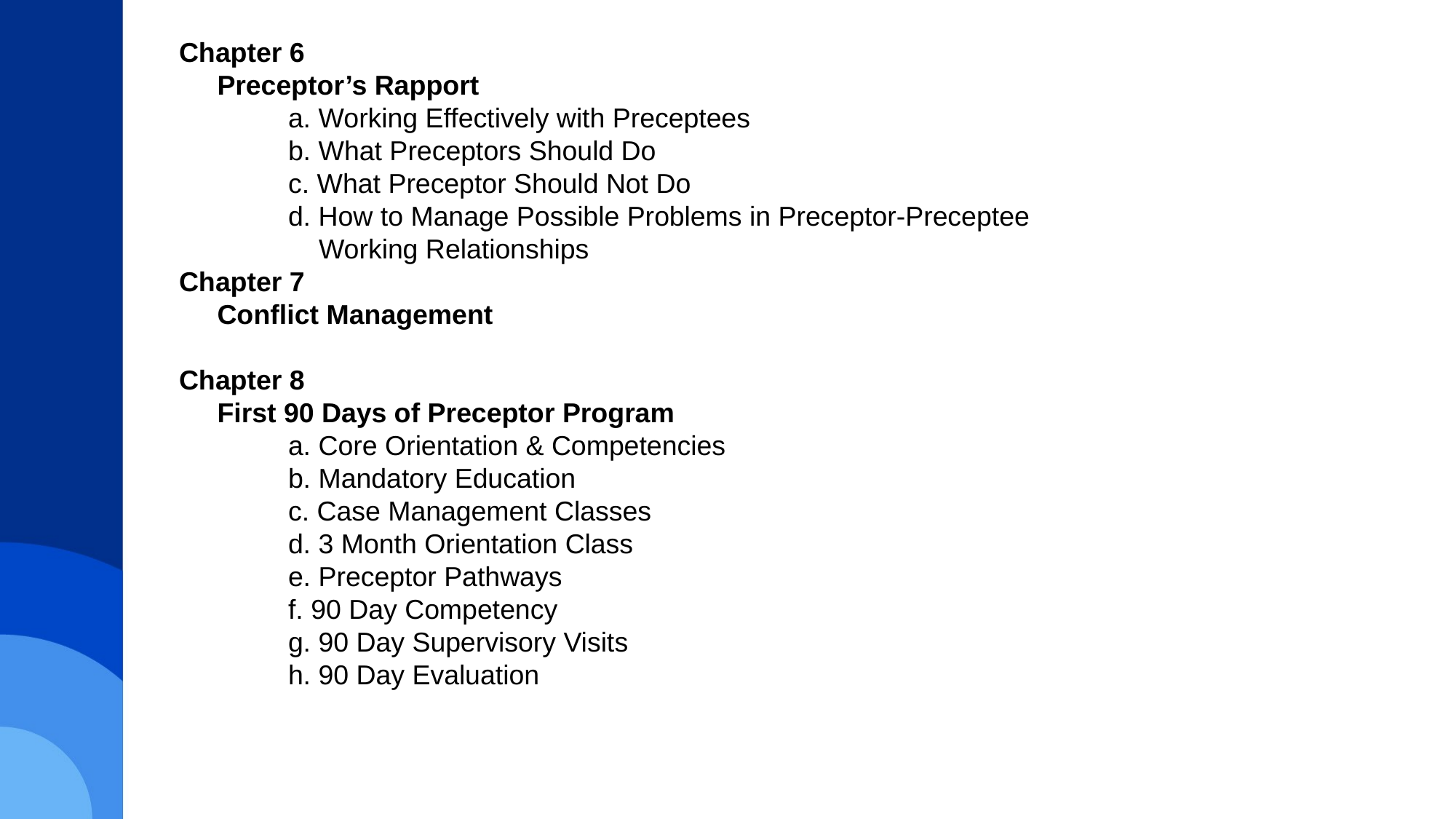

Chapter 6
     Preceptor’s Rapport
	a. Working Effectively with Preceptees
	b. What Preceptors Should Do
	c. What Preceptor Should Not Do
	d. How to Manage Possible Problems in Preceptor-Preceptee
	    Working Relationships
Chapter 7
     Conflict Management

Chapter 8
     First 90 Days of Preceptor Program
	a. Core Orientation & Competencies
	b. Mandatory Education
	c. Case Management Classes
	d. 3 Month Orientation Class
	e. Preceptor Pathways
	f. 90 Day Competency
	g. 90 Day Supervisory Visits
	h. 90 Day Evaluation